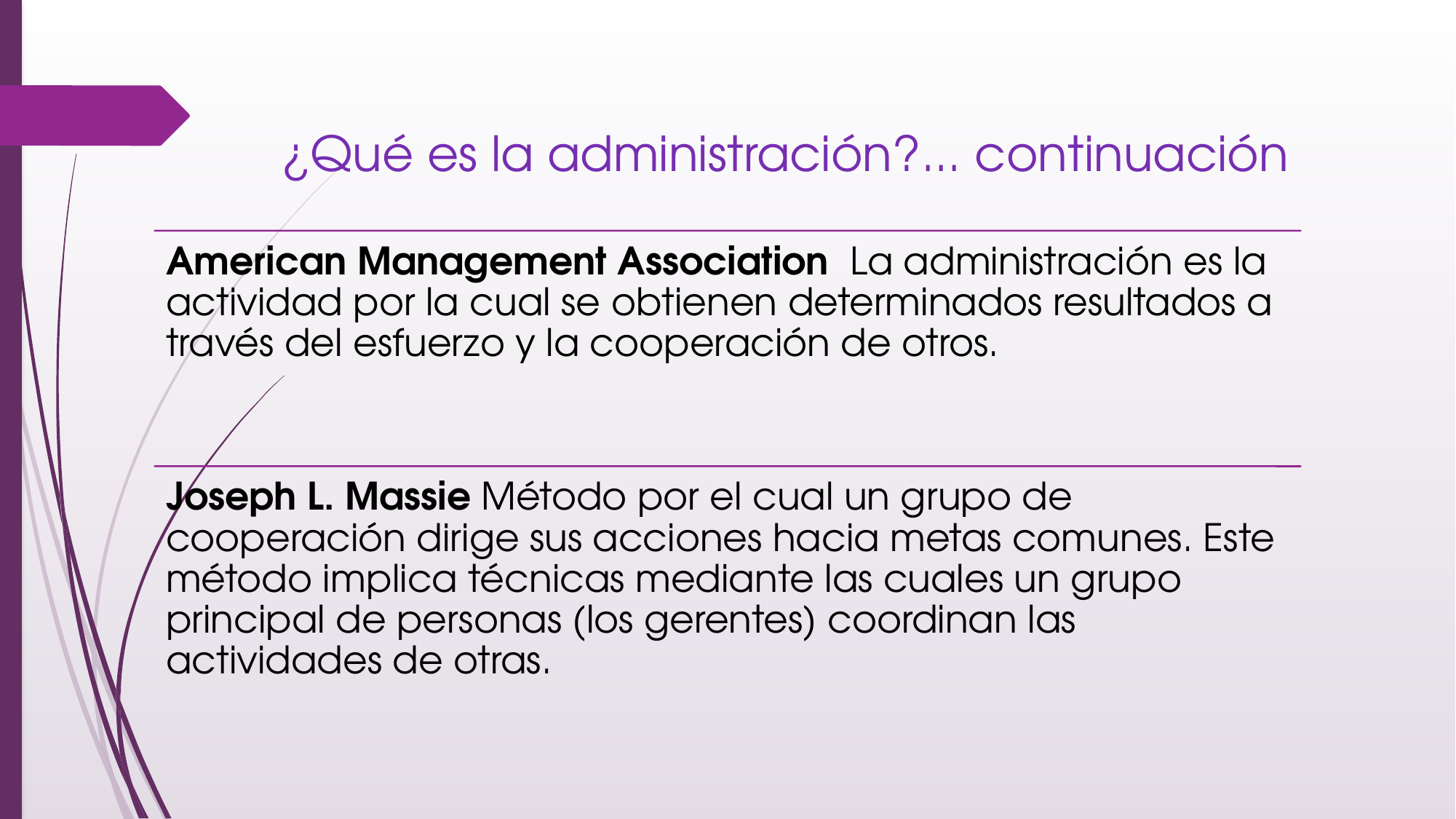

# ¿Qué es la administración?... continuación
American Management Association  La administración es la actividad por la cual se obtienen determinados resultados a través del esfuerzo y la cooperación de otros.
Joseph L. Massie Método por el cual un grupo de cooperación dirige sus acciones hacia metas comunes. Este método implica técnicas mediante las cuales un grupo principal de personas (los gerentes) coordinan las actividades de otras.